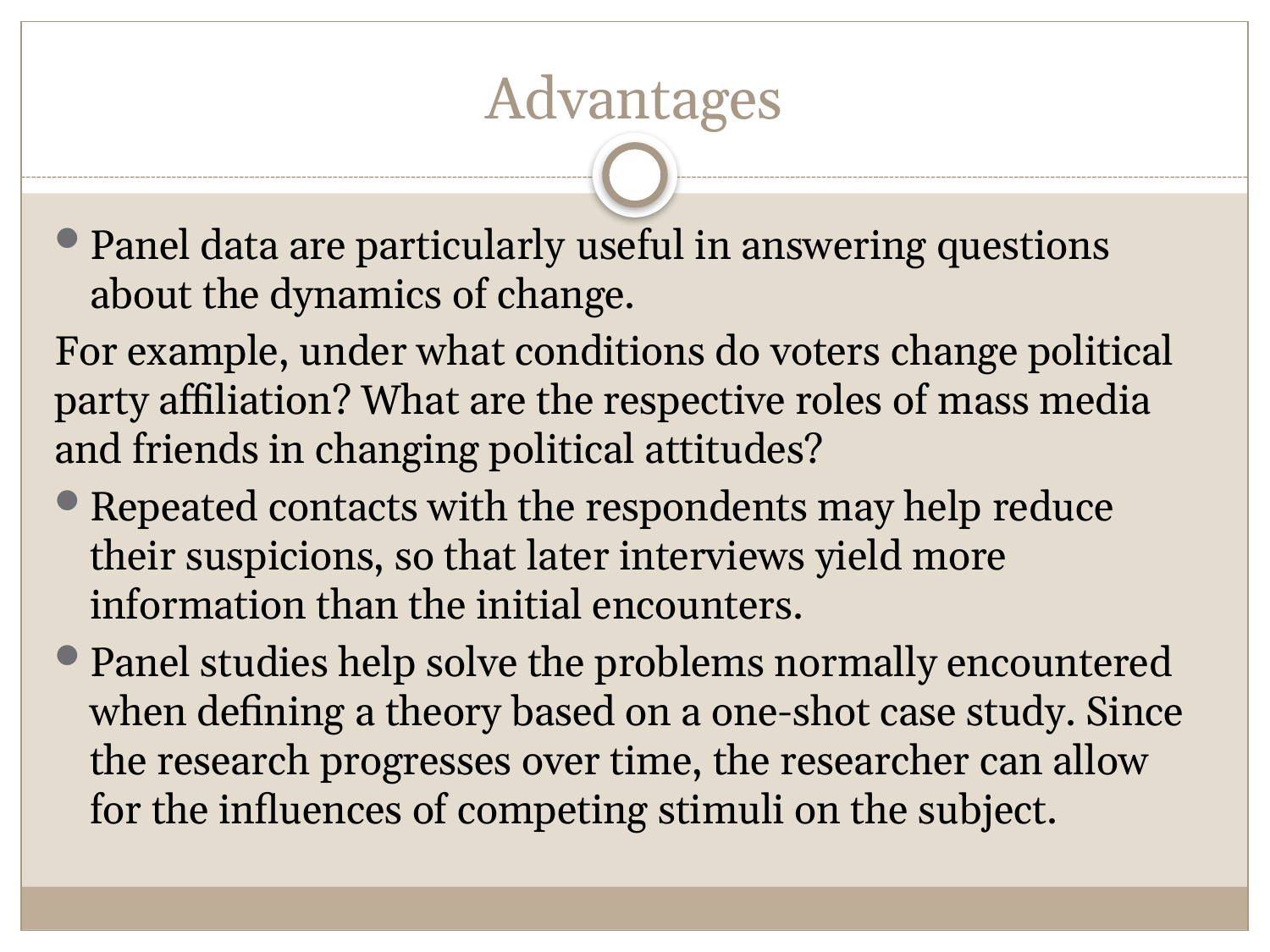

# Advantages
Panel data are particularly useful in answering questions about the dynamics of change.
For example, under what conditions do voters change political party affiliation? What are the respective roles of mass media and friends in changing political attitudes?
Repeated contacts with the respondents may help reduce their suspicions, so that later interviews yield more information than the initial encounters.
Panel studies help solve the problems normally encountered when defining a theory based on a one-shot case study. Since the research progresses over time, the researcher can allow for the influences of competing stimuli on the subject.